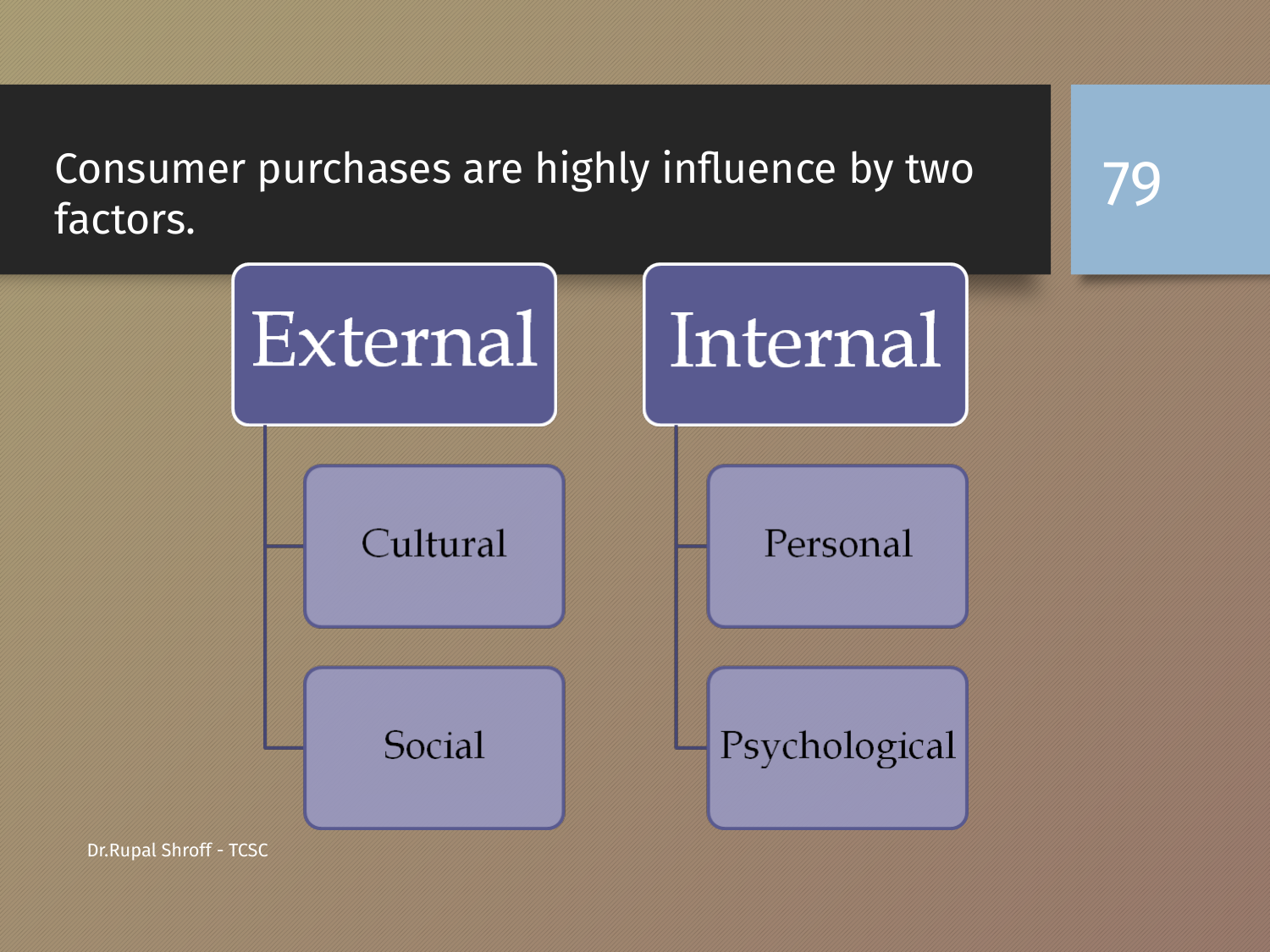

79
# Consumer purchases are highly influence by two factors.

Dr.Rupal Shroff - TCSC